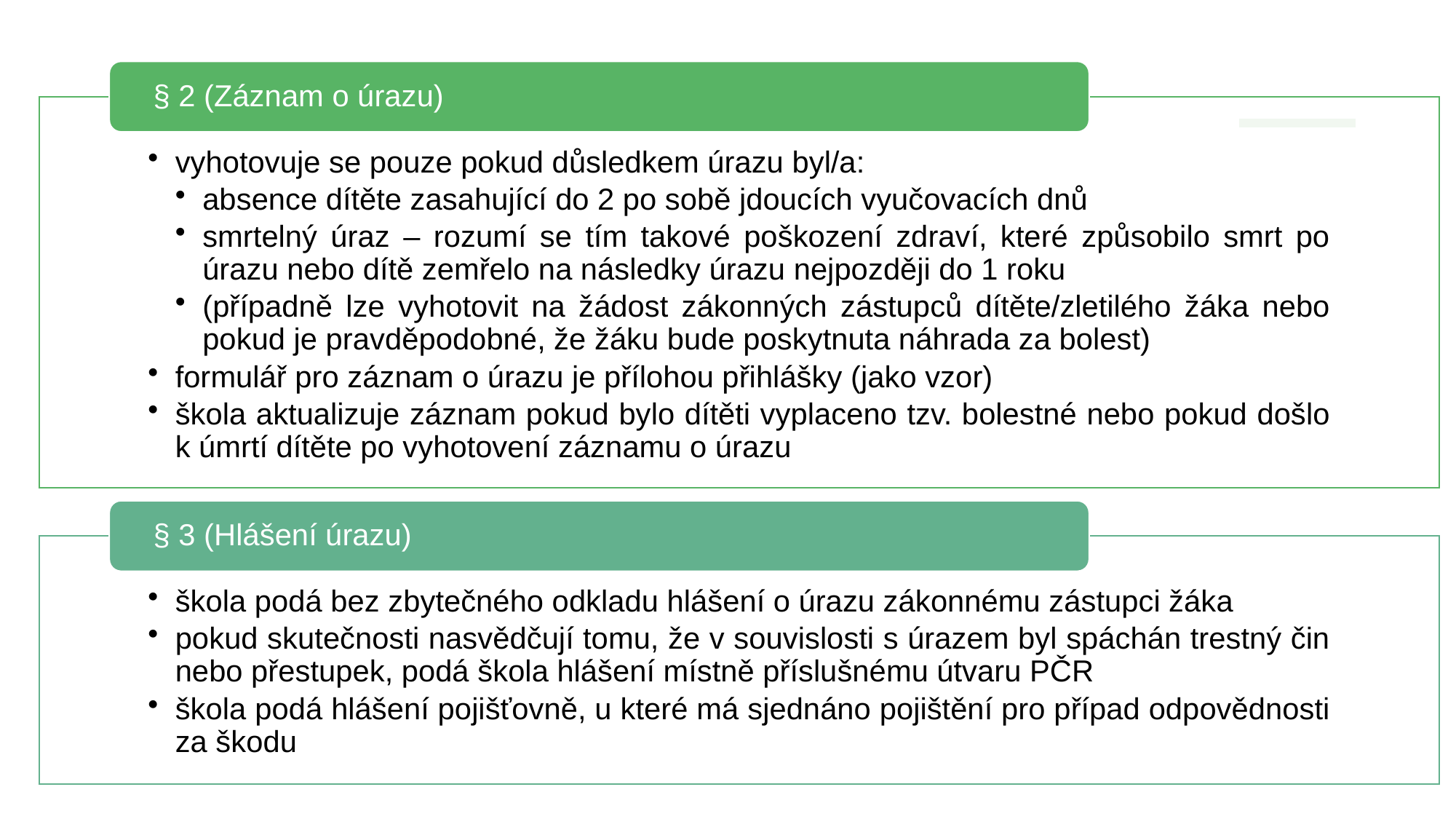

vyhotovuje se pouze pokud důsledkem úrazu byl/a:
absence dítěte zasahující do 2 po sobě jdoucích vyučovacích dnů
smrtelný úraz – rozumí se tím takové poškození zdraví, které způsobilo smrt po úrazu nebo dítě zemřelo na následky úrazu nejpozději do 1 roku
(případně lze vyhotovit na žádost zákonných zástupců dítěte/zletilého žáka nebo pokud je pravděpodobné, že žáku bude poskytnuta náhrada za bolest)
formulář pro záznam o úrazu je přílohou přihlášky (jako vzor)
škola aktualizuje záznam pokud bylo dítěti vyplaceno tzv. bolestné nebo pokud došlo k úmrtí dítěte po vyhotovení záznamu o úrazu
§ 2 (Záznam o úrazu)
škola podá bez zbytečného odkladu hlášení o úrazu zákonnému zástupci žáka
pokud skutečnosti nasvědčují tomu, že v souvislosti s úrazem byl spáchán trestný čin nebo přestupek, podá škola hlášení místně příslušnému útvaru PČR
škola podá hlášení pojišťovně, u které má sjednáno pojištění pro případ odpovědnosti za škodu
§ 3 (Hlášení úrazu)